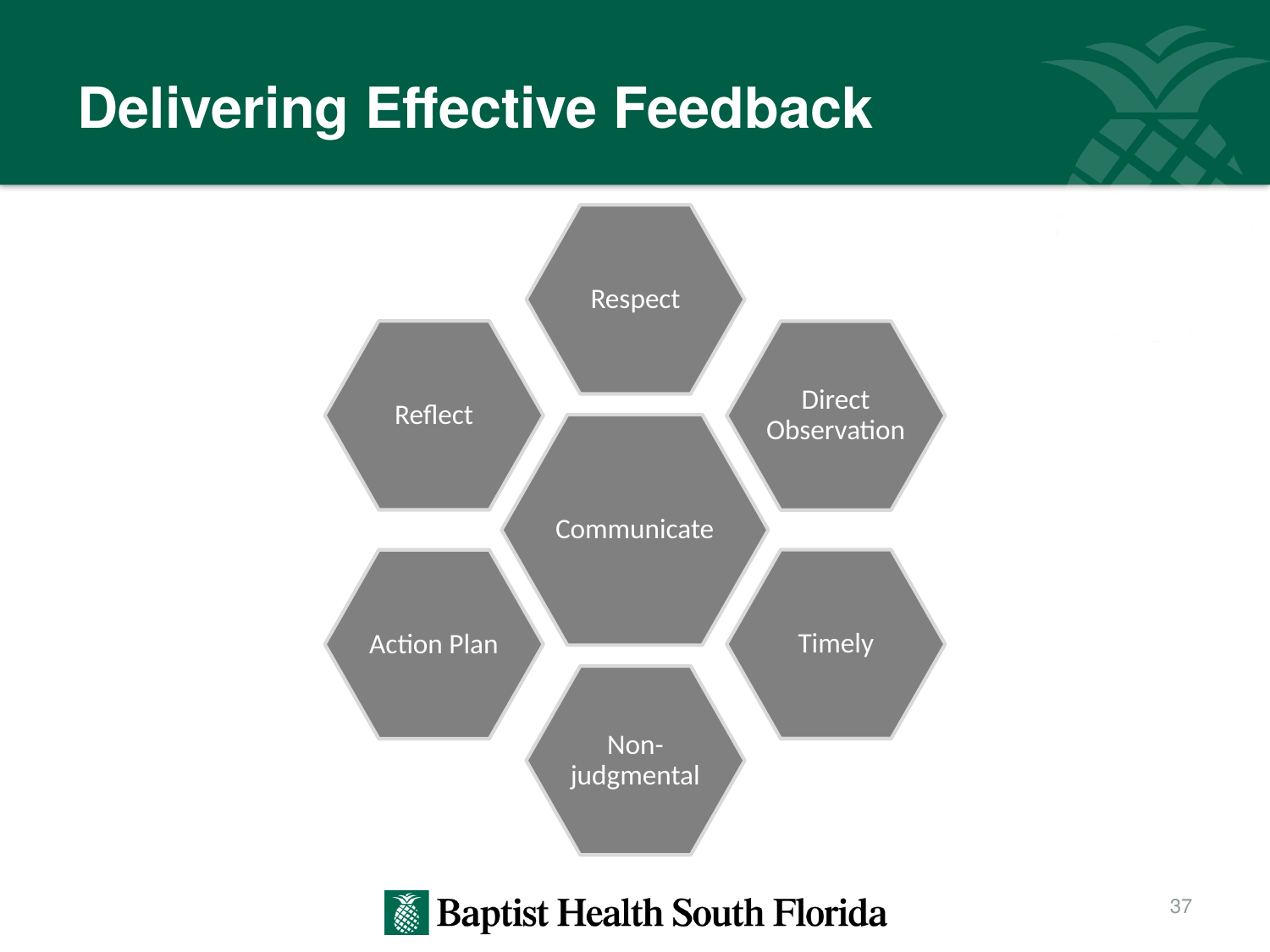

# Delivering Effective Feedback
Communicate
Respect
Direct Observation
Timely
Non-judgmental
Action Plan
Reflect
37